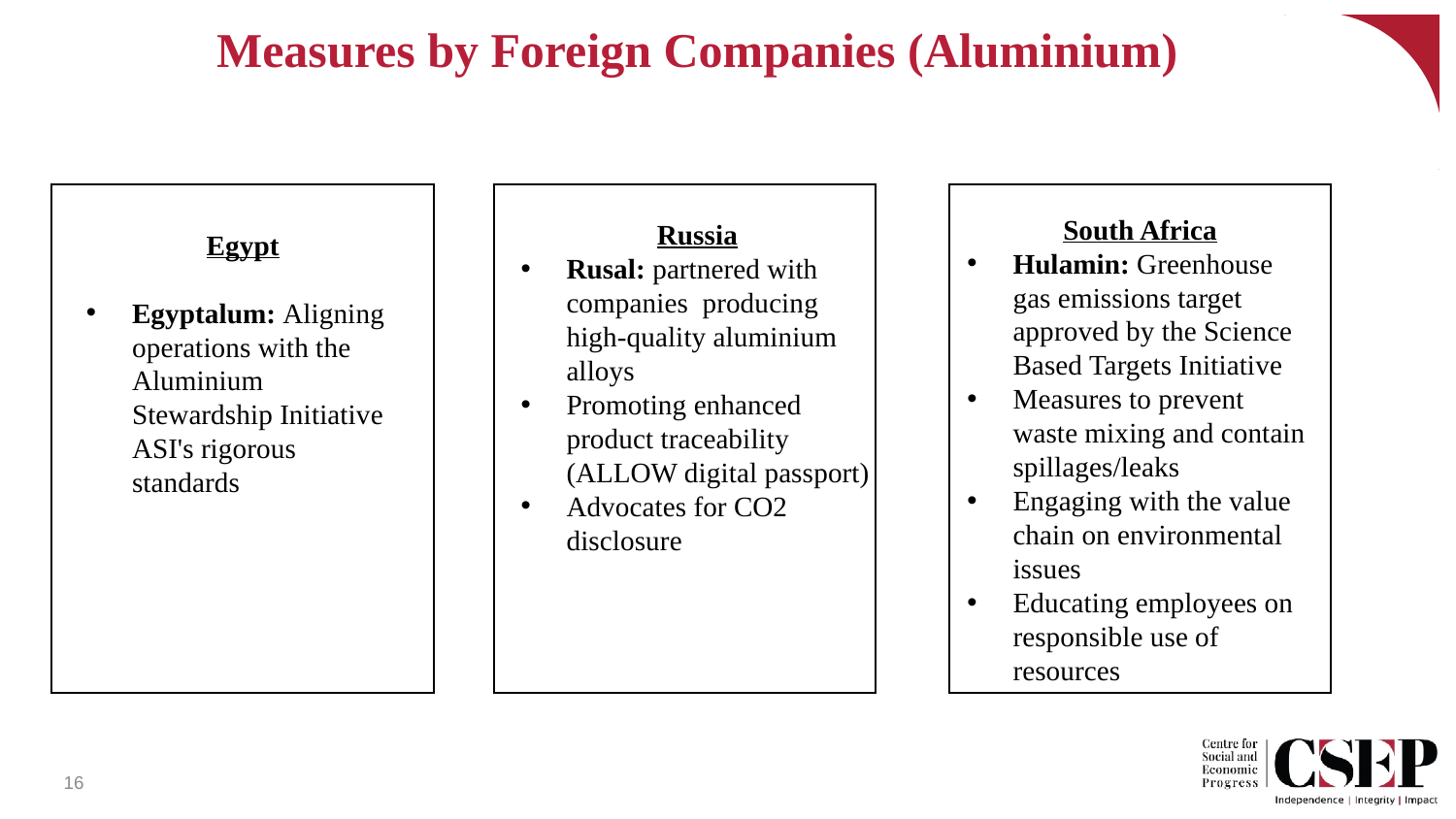

# Measures by Foreign Companies (Aluminium)

South Africa
Hulamin: Greenhouse gas emissions target approved by the Science Based Targets Initiative
Measures to prevent waste mixing and contain spillages/leaks
Engaging with the value chain on environmental issues
Educating employees on responsible use of resources

Russia
Rusal: partnered with companies  producing high-quality aluminium alloys
Promoting enhanced product traceability (ALLOW digital passport)
Advocates for CO2 disclosure

Egypt

Egyptalum: Aligning operations with the Aluminium Stewardship Initiative ASI's rigorous standards

16